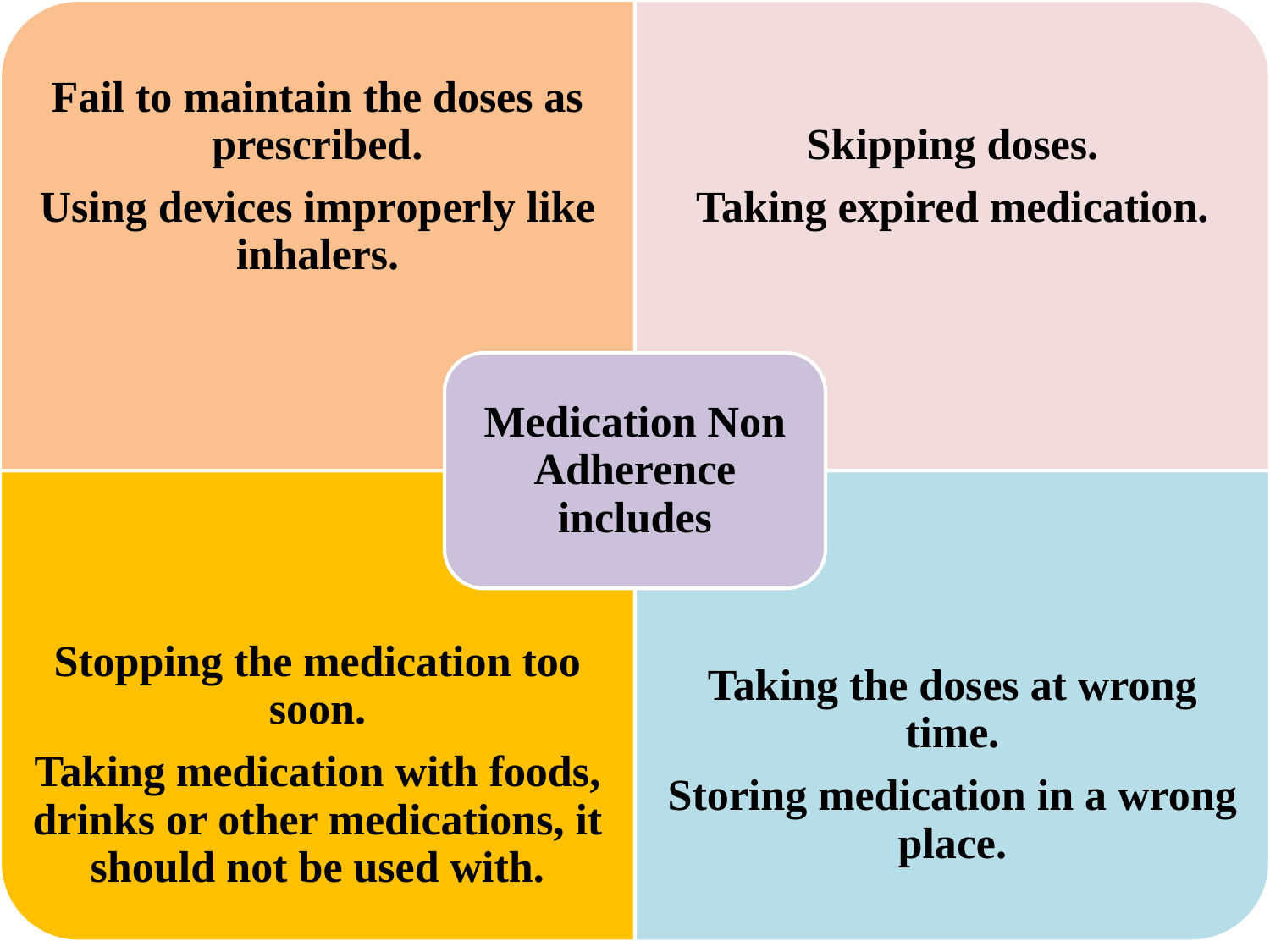

Fail to maintain the doses as prescribed.
Using devices improperly like inhalers.
Skipping doses.
Taking expired medication.
Medication Non Adherence includes
Stopping the medication too soon.
Taking medication with foods, drinks or other medications, it should not be used with.
Taking the doses at wrong time.
Storing medication in a wrong place.